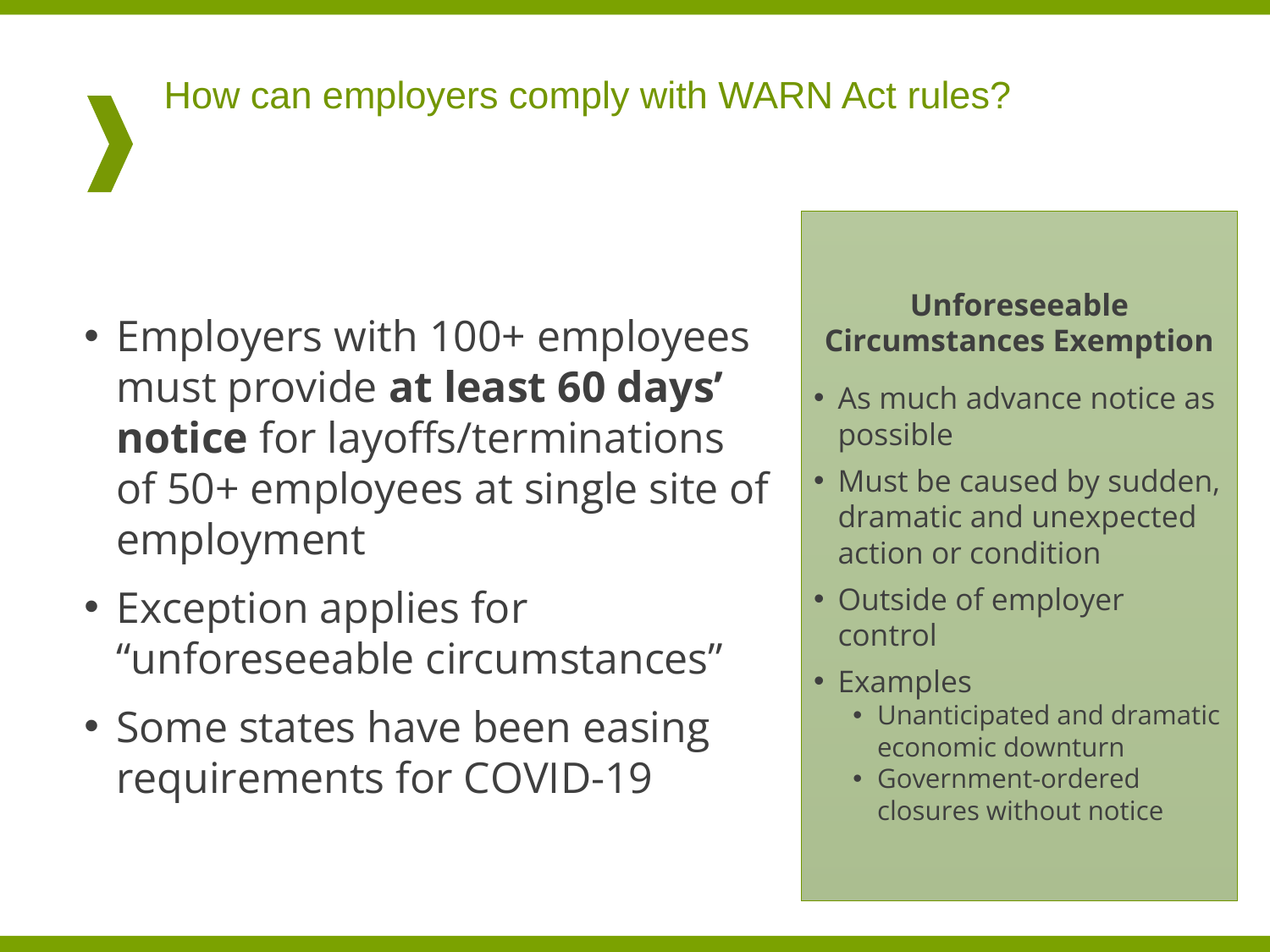

# How can employers comply with WARN Act rules?
Employers with 100+ employees must provide at least 60 days’ notice for layoffs/terminations of 50+ employees at single site of employment
Exception applies for “unforeseeable circumstances”
Some states have been easing requirements for COVID-19
Unforeseeable Circumstances Exemption
As much advance notice as possible
Must be caused by sudden, dramatic and unexpected action or condition
Outside of employer control
Examples
Unanticipated and dramatic economic downturn
Government-ordered closures without notice